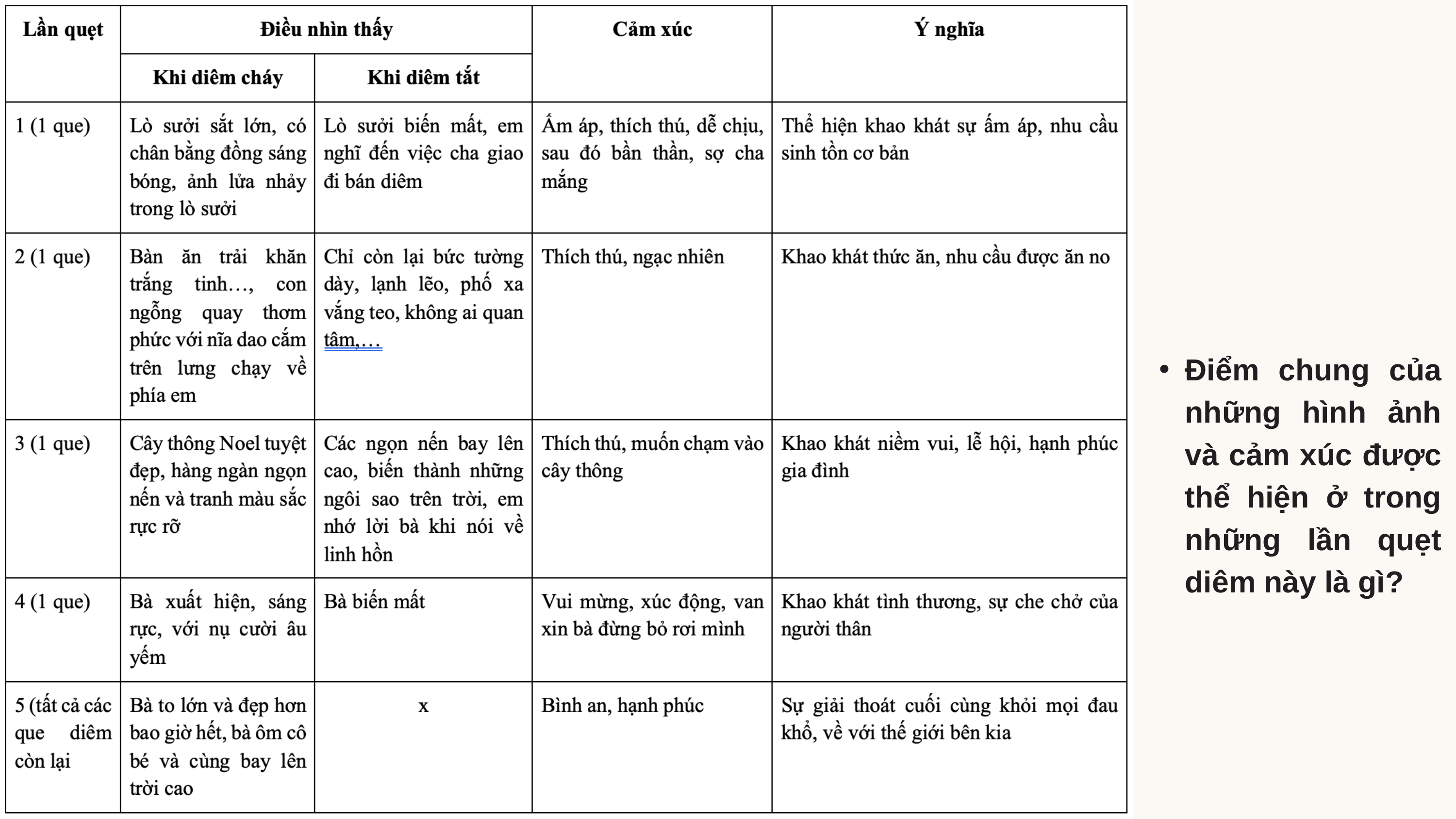

Điểm chung của những hình ảnh và cảm xúc được thể hiện ở trong những lần quẹt diêm này là gì?